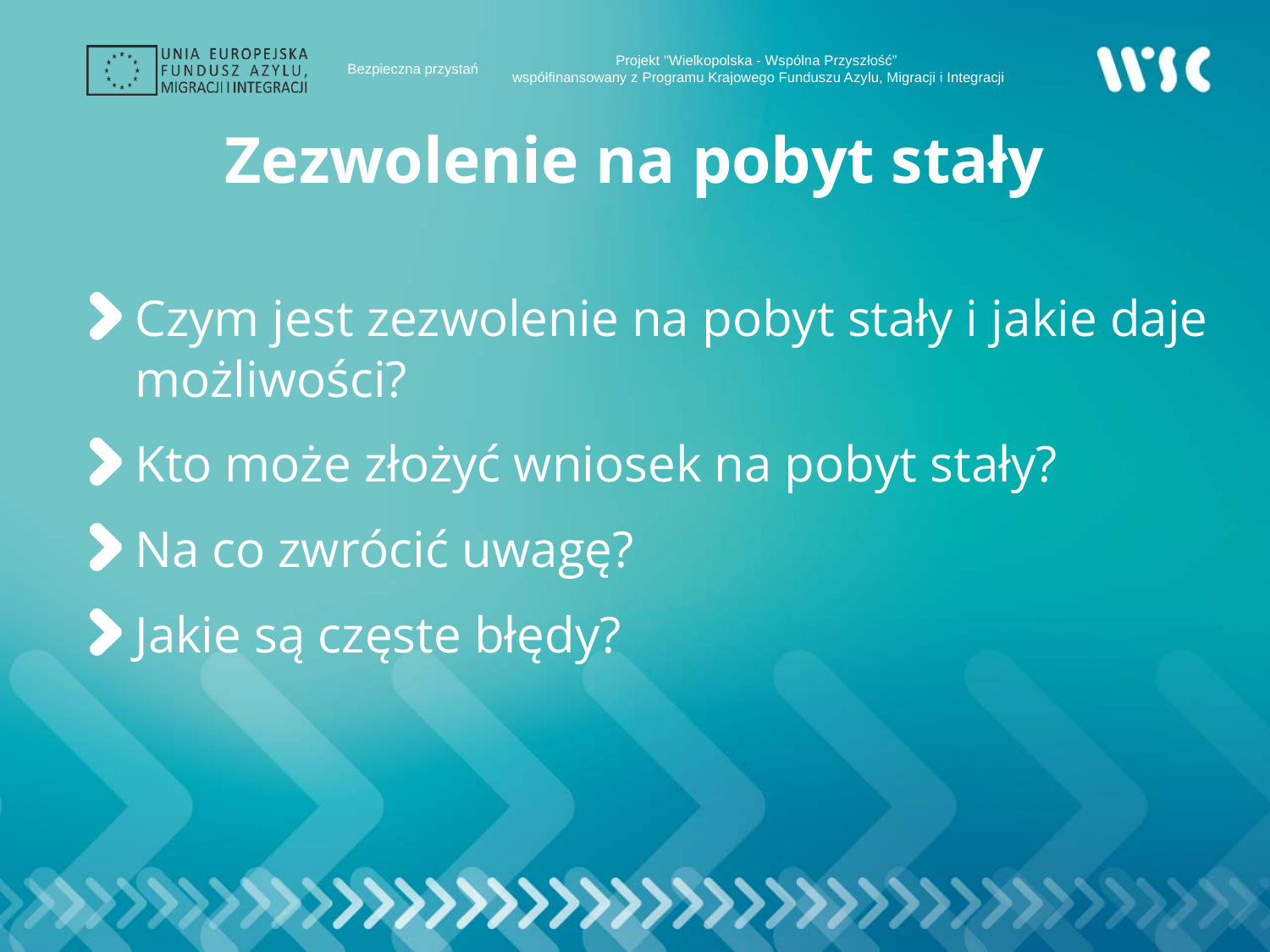

# Zezwolenie na pobyt stały
Czym jest zezwolenie na pobyt stały i jakie daje możliwości?
Kto może złożyć wniosek na pobyt stały?
Na co zwrócić uwagę?
Jakie są częste błędy?